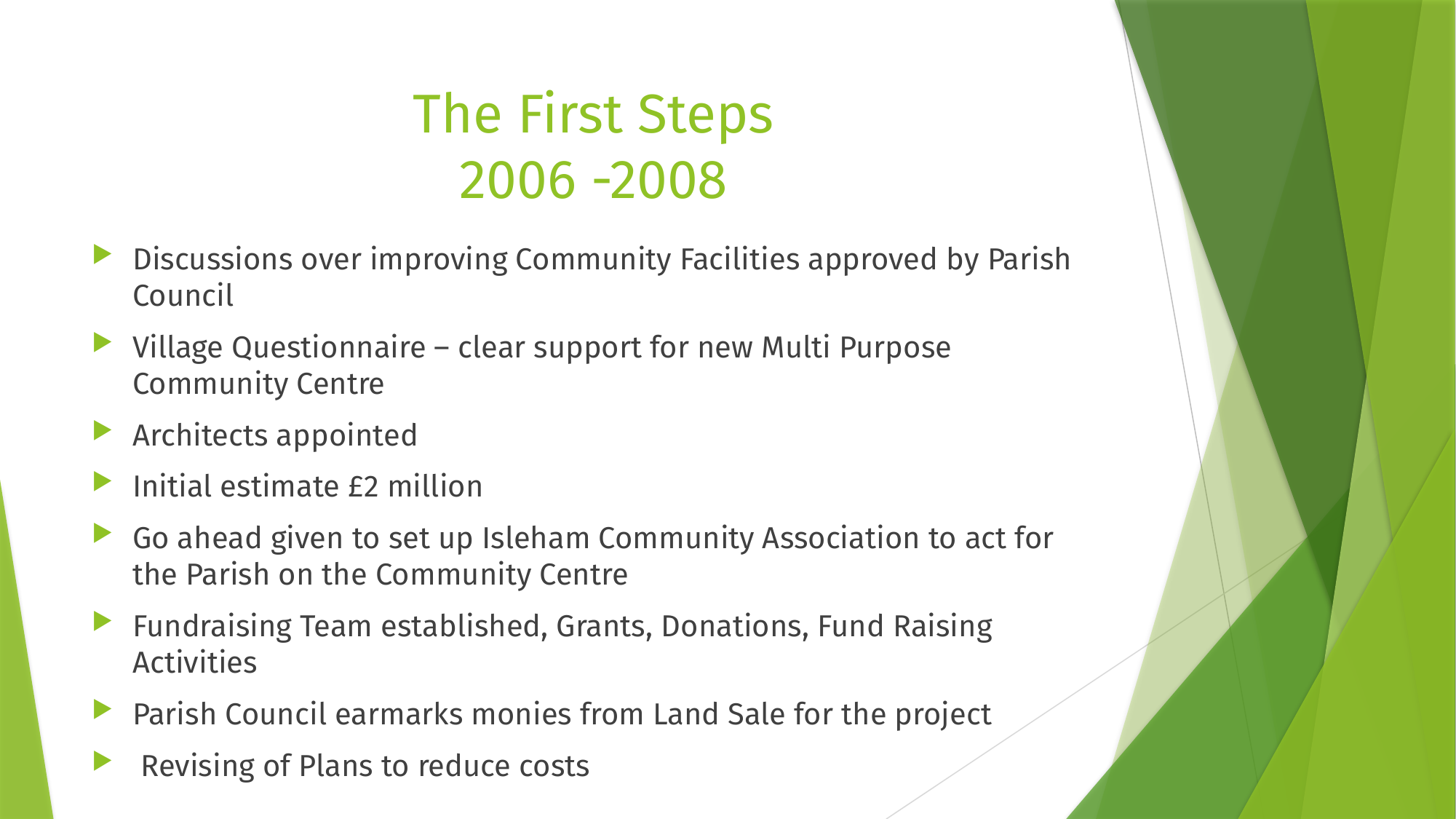

# The First Steps 2006 -2008
Discussions over improving Community Facilities approved by Parish Council
Village Questionnaire – clear support for new Multi Purpose Community Centre
Architects appointed
Initial estimate £2 million
Go ahead given to set up Isleham Community Association to act for the Parish on the Community Centre
Fundraising Team established, Grants, Donations, Fund Raising Activities
Parish Council earmarks monies from Land Sale for the project
 Revising of Plans to reduce costs